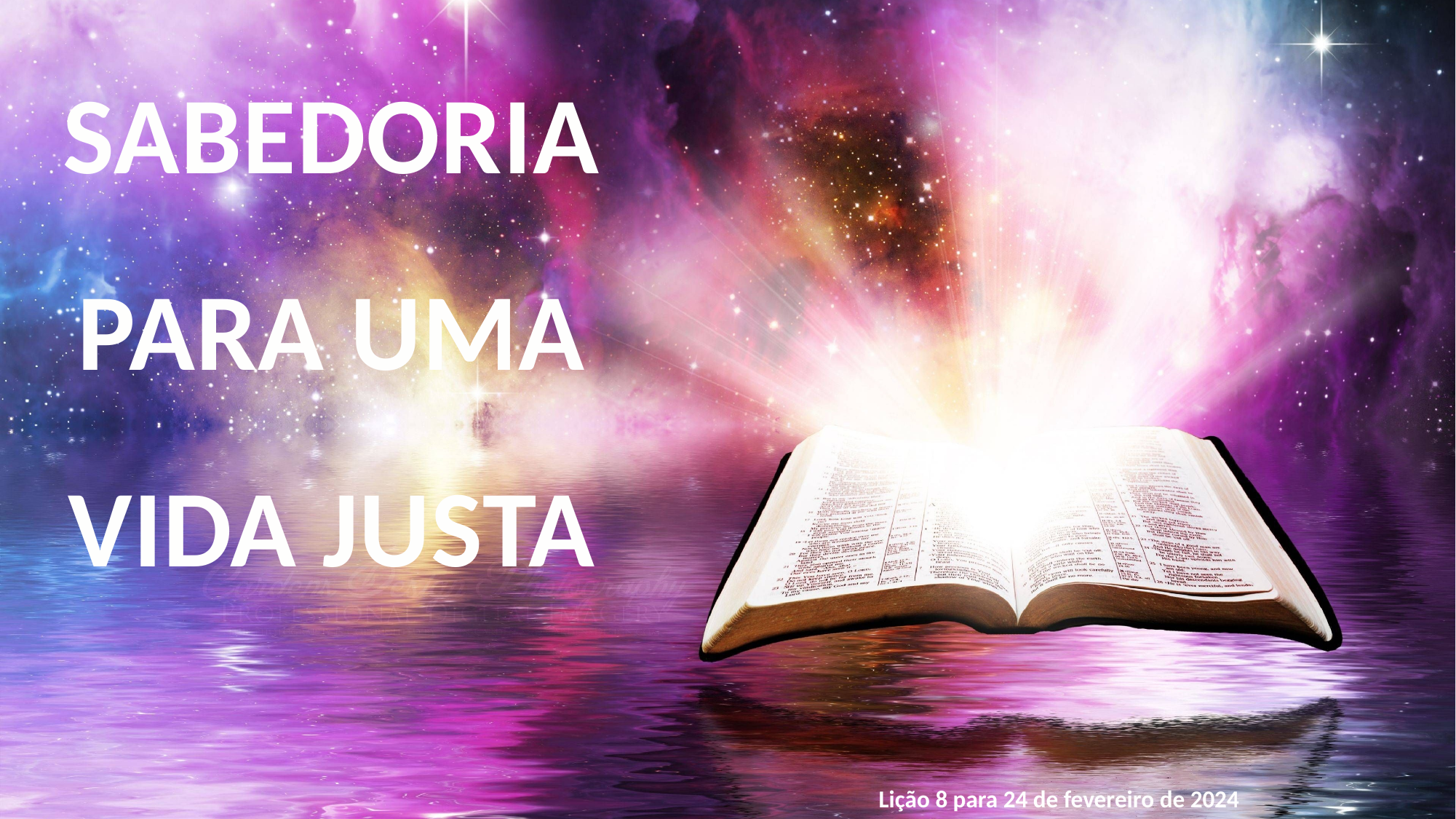

SABEDORIA PARA UMA VIDA JUSTA
Lição 8 para 24 de fevereiro de 2024